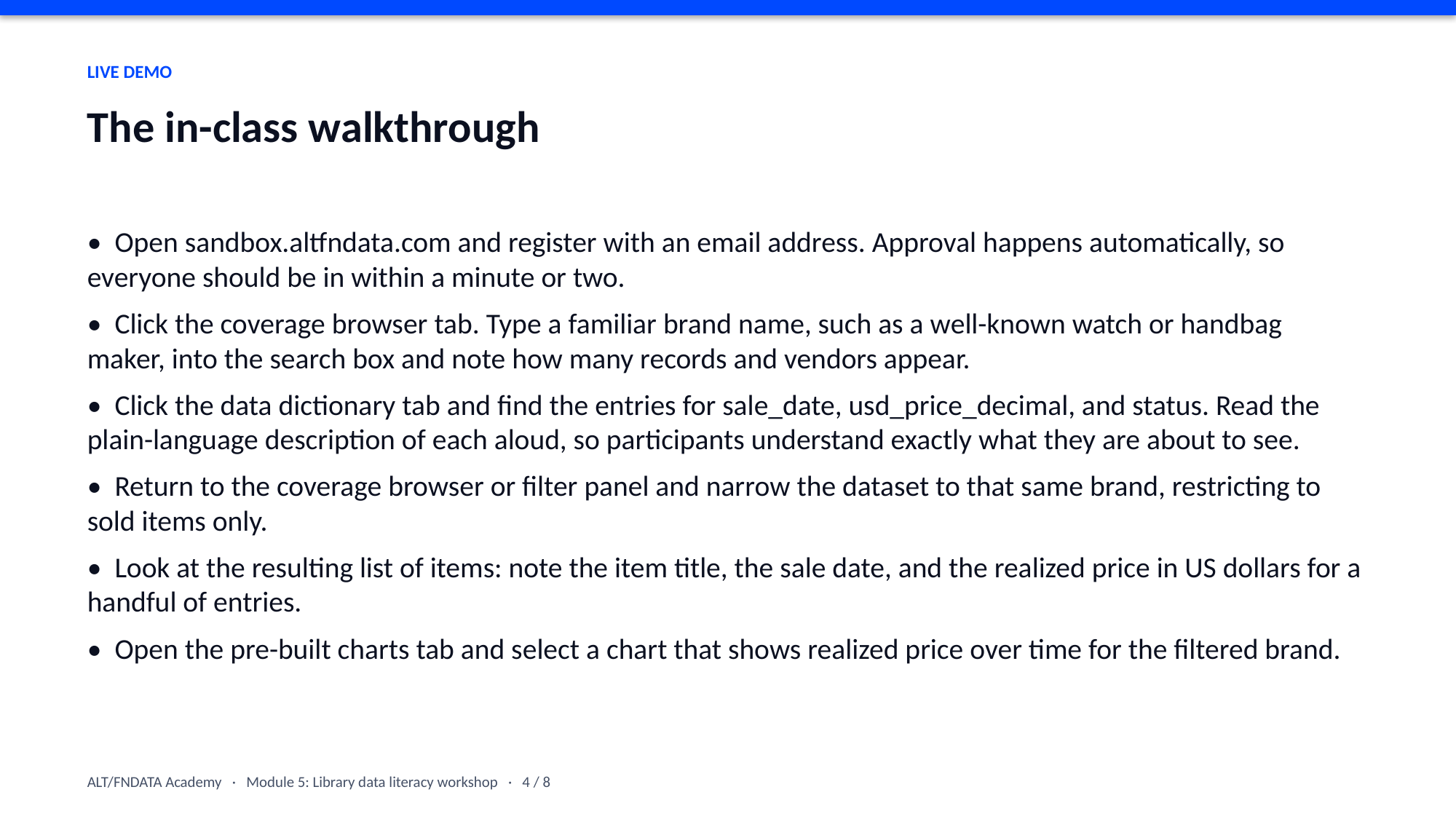

LIVE DEMO
The in-class walkthrough
•  Open sandbox.altfndata.com and register with an email address. Approval happens automatically, so everyone should be in within a minute or two.
•  Click the coverage browser tab. Type a familiar brand name, such as a well-known watch or handbag maker, into the search box and note how many records and vendors appear.
•  Click the data dictionary tab and find the entries for sale_date, usd_price_decimal, and status. Read the plain-language description of each aloud, so participants understand exactly what they are about to see.
•  Return to the coverage browser or filter panel and narrow the dataset to that same brand, restricting to sold items only.
•  Look at the resulting list of items: note the item title, the sale date, and the realized price in US dollars for a handful of entries.
•  Open the pre-built charts tab and select a chart that shows realized price over time for the filtered brand.
ALT/FNDATA Academy   ·   Module 5: Library data literacy workshop   ·   4 / 8